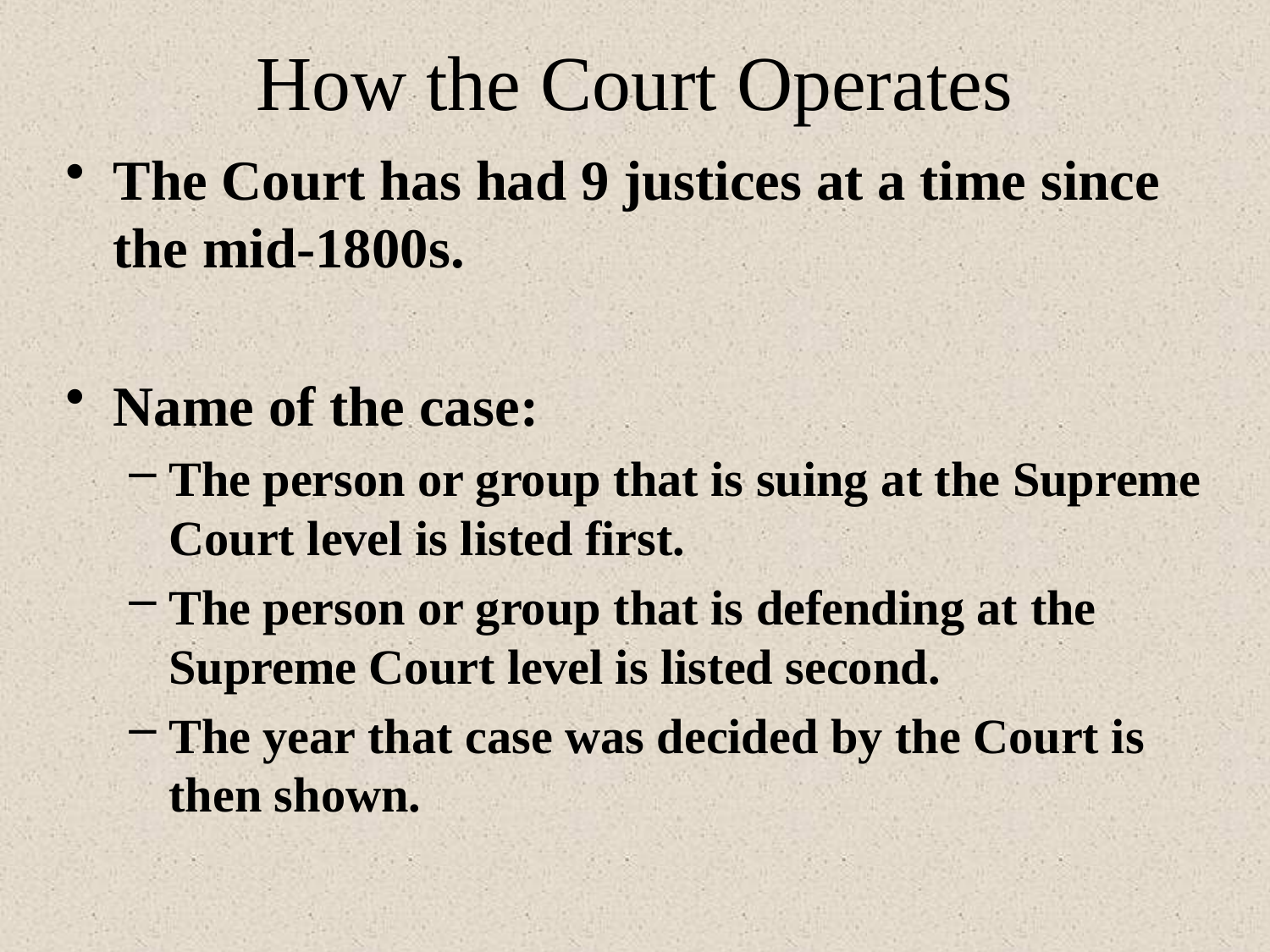

# How the Court Operates
The Court has had 9 justices at a time since the mid-1800s.

Name of the case:
The person or group that is suing at the Supreme Court level is listed first.
The person or group that is defending at the Supreme Court level is listed second.
The year that case was decided by the Court is then shown.